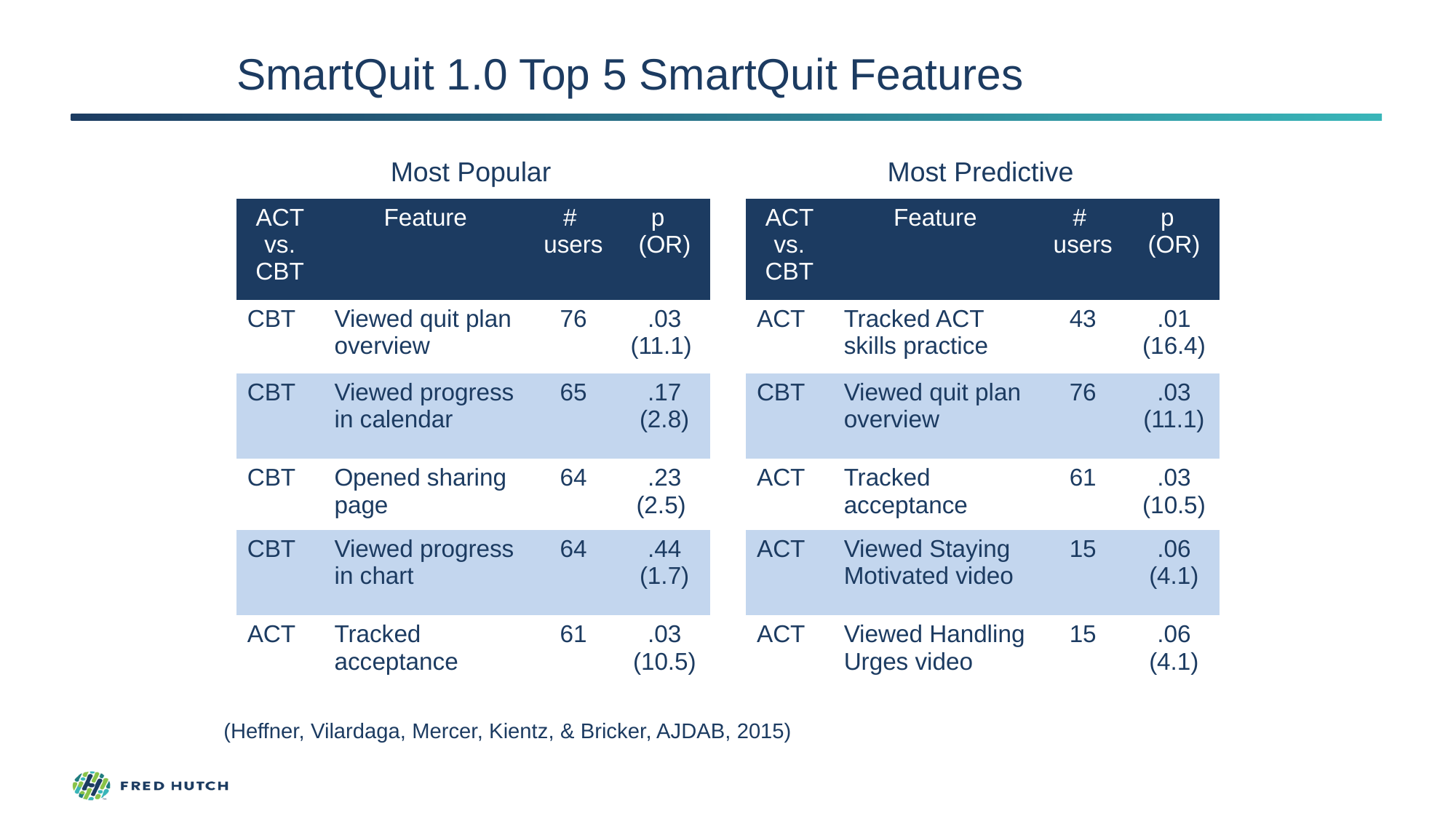

# SmartQuit 1.0 Top 5 SmartQuit Features
Most Popular
Most Predictive
| ACT vs. CBT | Feature | # users | p (OR) |
| --- | --- | --- | --- |
| CBT | Viewed quit plan overview | 76 | .03 (11.1) |
| CBT | Viewed progress in calendar | 65 | .17 (2.8) |
| CBT | Opened sharing page | 64 | .23 (2.5) |
| CBT | Viewed progress in chart | 64 | .44 (1.7) |
| ACT | Tracked acceptance | 61 | .03 (10.5) |
| ACT vs. CBT | Feature | # users | p (OR) |
| --- | --- | --- | --- |
| ACT | Tracked ACT skills practice | 43 | .01 (16.4) |
| CBT | Viewed quit plan overview | 76 | .03 (11.1) |
| ACT | Tracked acceptance | 61 | .03 (10.5) |
| ACT | Viewed Staying Motivated video | 15 | .06 (4.1) |
| ACT | Viewed Handling Urges video | 15 | .06 (4.1) |
(Heffner, Vilardaga, Mercer, Kientz, & Bricker, AJDAB, 2015)